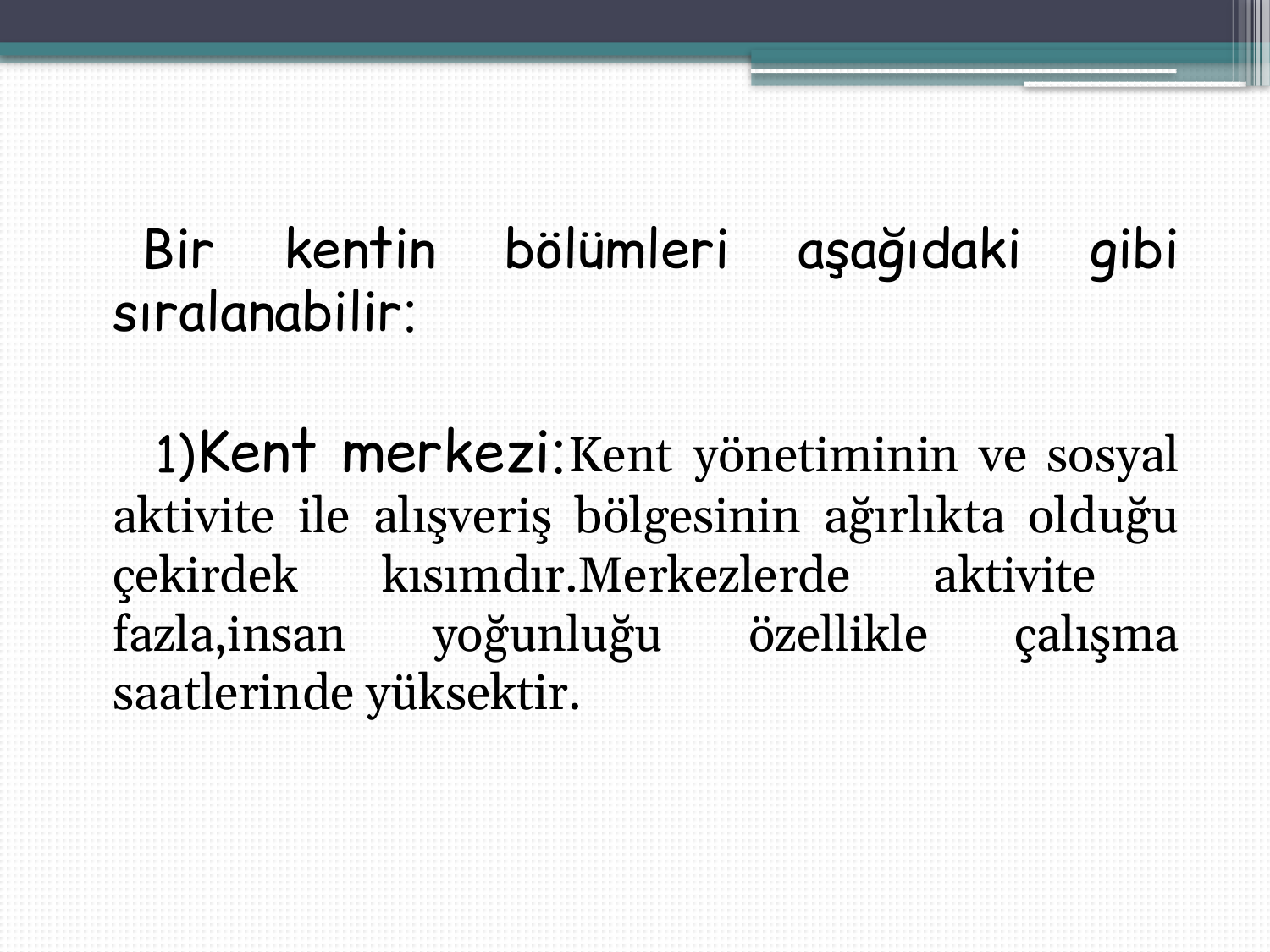

Bir kentin bölümleri aşağıdaki gibi sıralanabilir:

    1)Kent merkezi:Kent yönetiminin ve sosyal aktivite ile alışveriş bölgesinin ağırlıkta olduğu çekirdek kısımdır.Merkezlerde aktivite  fazla,insan yoğunluğu özellikle çalışma saatlerinde yüksektir.